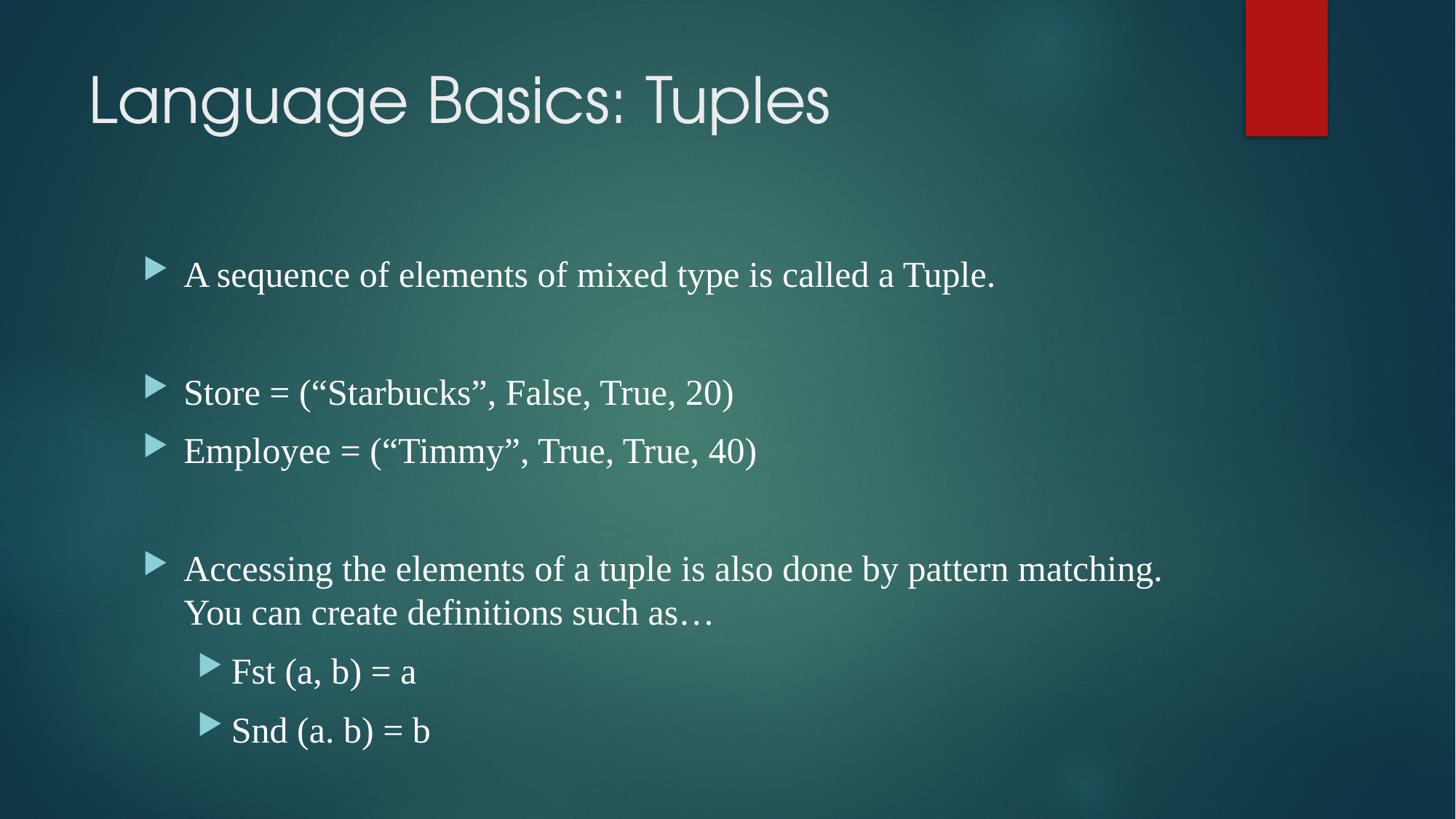

# Language Basics: Tuples
A sequence of elements of mixed type is called a Tuple.

Store = (“Starbucks”, False, True, 20)
Employee = (“Timmy”, True, True, 40)

Accessing the elements of a tuple is also done by pattern matching. You can create definitions such as…
Fst (a, b) = a
Snd (a. b) = b